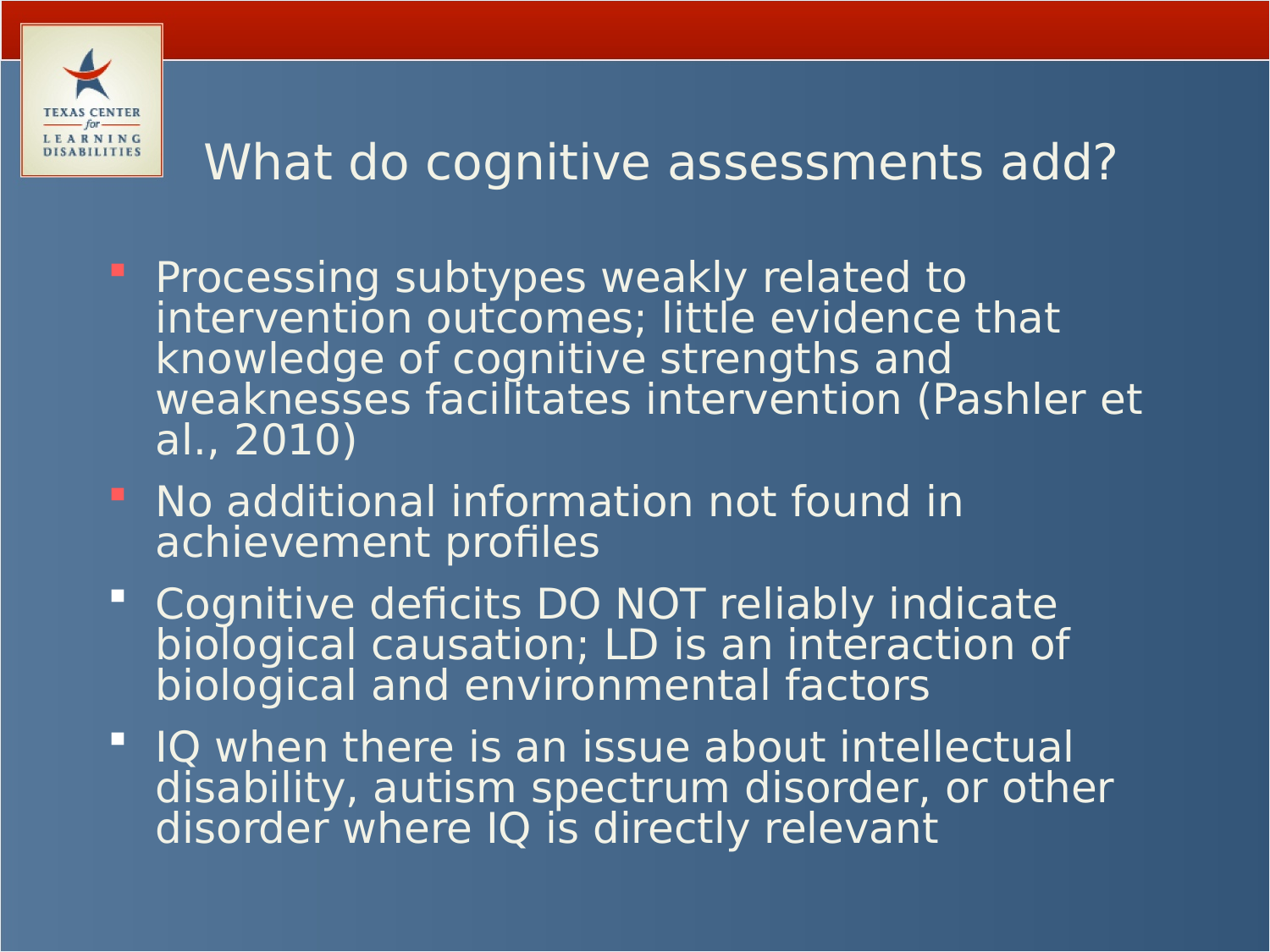

# What do cognitive assessments add?
Processing subtypes weakly related to intervention outcomes; little evidence that knowledge of cognitive strengths and weaknesses facilitates intervention (Pashler et al., 2010)
No additional information not found in achievement profiles
Cognitive deficits DO NOT reliably indicate biological causation; LD is an interaction of biological and environmental factors
IQ when there is an issue about intellectual disability, autism spectrum disorder, or other disorder where IQ is directly relevant